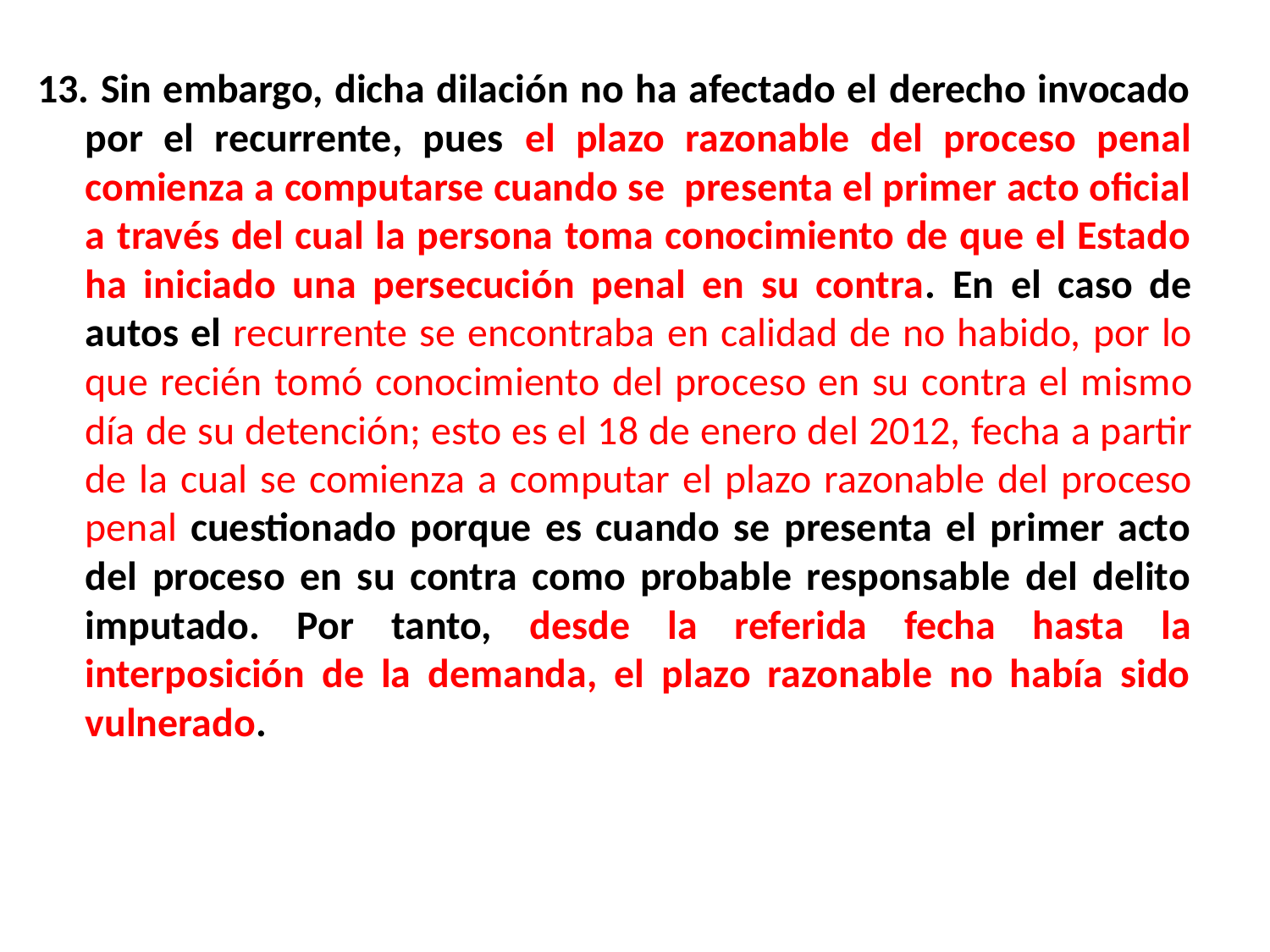

13. Sin embargo, dicha dilación no ha afectado el derecho invocado por el recurrente, pues el plazo razonable del proceso penal comienza a computarse cuando se  presenta el primer acto oficial a través del cual la persona toma conocimiento de que el Estado ha iniciado una persecución penal en su contra. En el caso de autos el recurrente se encontraba en calidad de no habido, por lo que recién tomó conocimiento del proceso en su contra el mismo día de su detención; esto es el 18 de enero del 2012, fecha a partir de la cual se comienza a computar el plazo razonable del proceso penal cuestionado porque es cuando se presenta el primer acto del proceso en su contra como probable responsable del delito imputado. Por tanto, desde la referida fecha hasta la interposición de la demanda, el plazo razonable no había sido vulnerado.